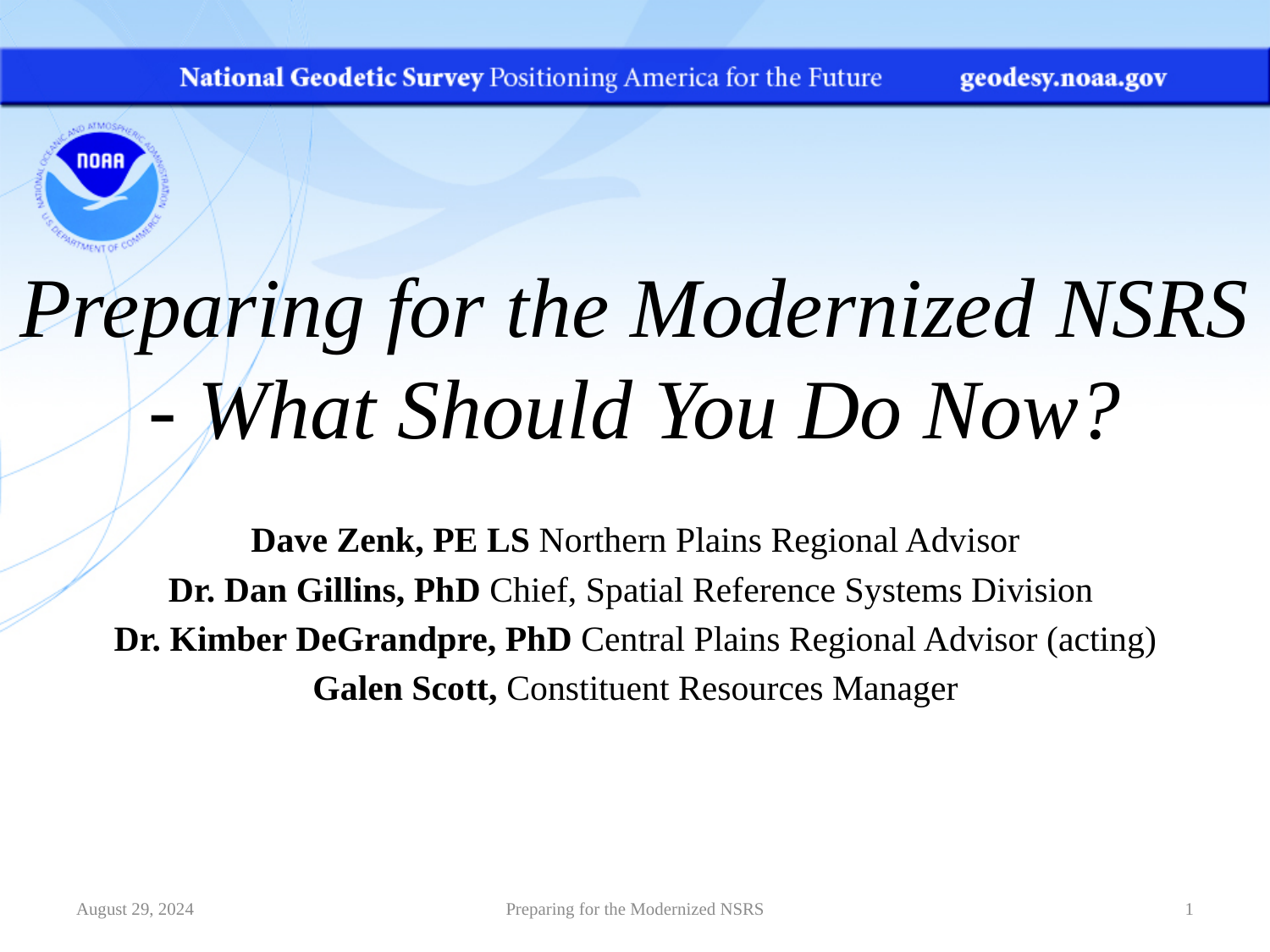

# Preparing for the Modernized NSRS - What Should You Do Now?
Dave Zenk, PE LS Northern Plains Regional Advisor
Dr. Dan Gillins, PhD Chief, Spatial Reference Systems Division
Dr. Kimber DeGrandpre, PhD Central Plains Regional Advisor (acting)
Galen Scott, Constituent Resources Manager
Preparing for the Modernized NSRS
August 29, 2024
1